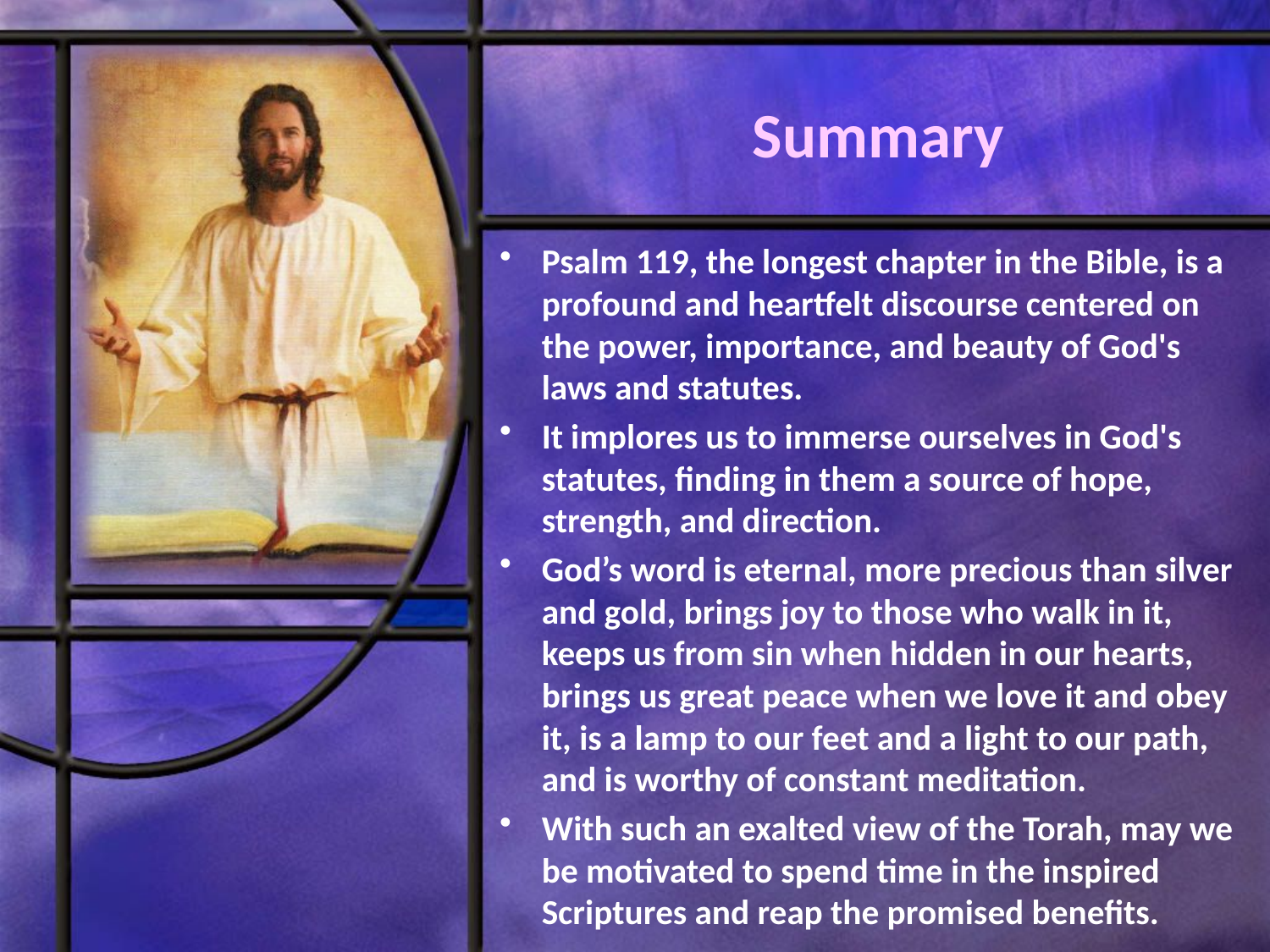

# Summary
Psalm 119, the longest chapter in the Bible, is a profound and heartfelt discourse centered on the power, importance, and beauty of God's laws and statutes.
It implores us to immerse ourselves in God's statutes, finding in them a source of hope, strength, and direction.
God’s word is eternal, more precious than silver and gold, brings joy to those who walk in it, keeps us from sin when hidden in our hearts, brings us great peace when we love it and obey it, is a lamp to our feet and a light to our path, and is worthy of constant meditation.
With such an exalted view of the Torah, may we be motivated to spend time in the inspired Scriptures and reap the promised benefits.